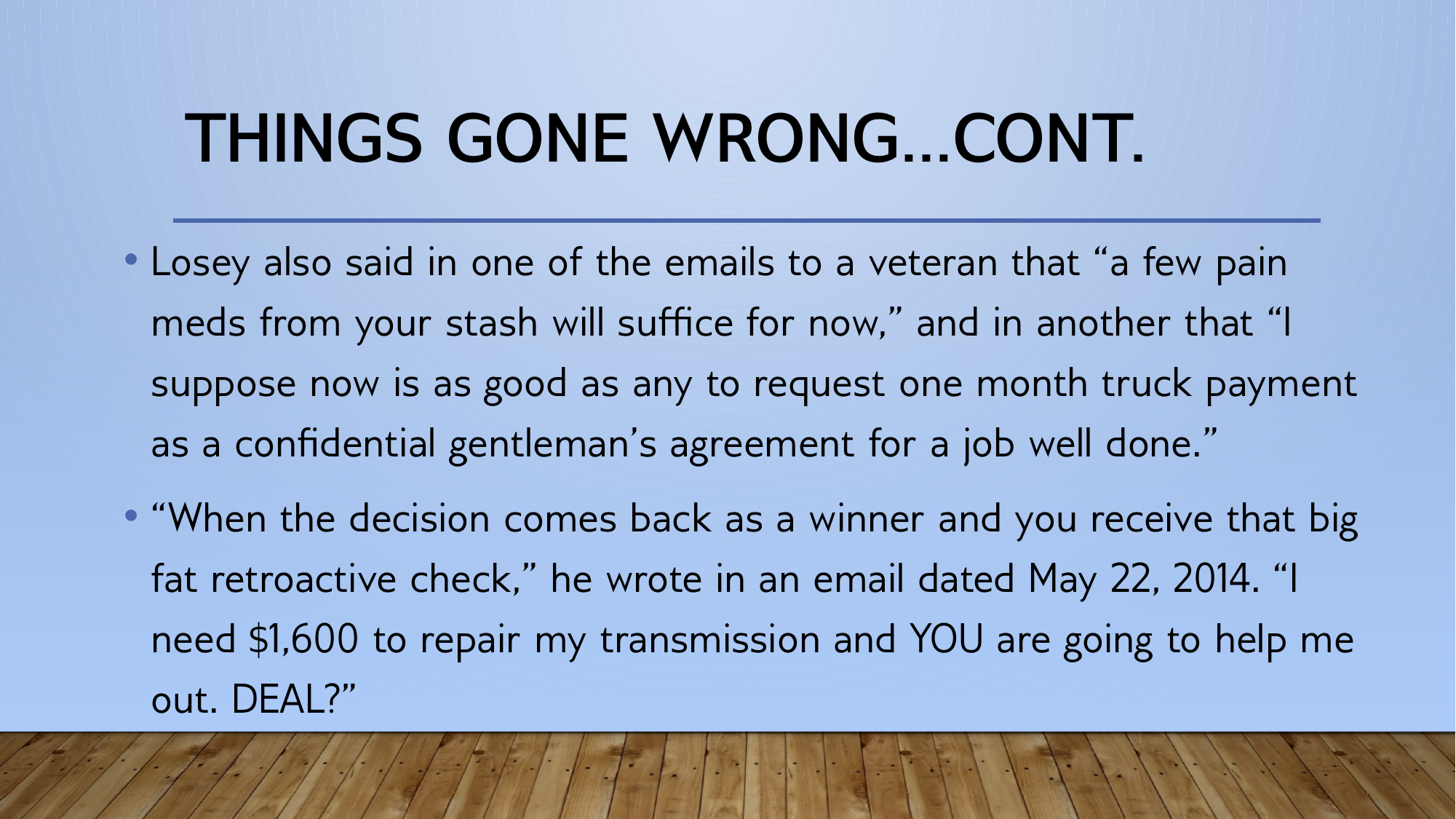

# THINGS GONE WRONG…cont.

Losey also said in one of the emails to a veteran that “a few pain meds from your stash will suffice for now,” and in another that “I suppose now is as good as any to request one month truck payment as a confidential gentleman’s agreement for a job well done.”
“When the decision comes back as a winner and you receive that big fat retroactive check,” he wrote in an email dated May 22, 2014. “I need $1,600 to repair my transmission and YOU are going to help me out. DEAL?”